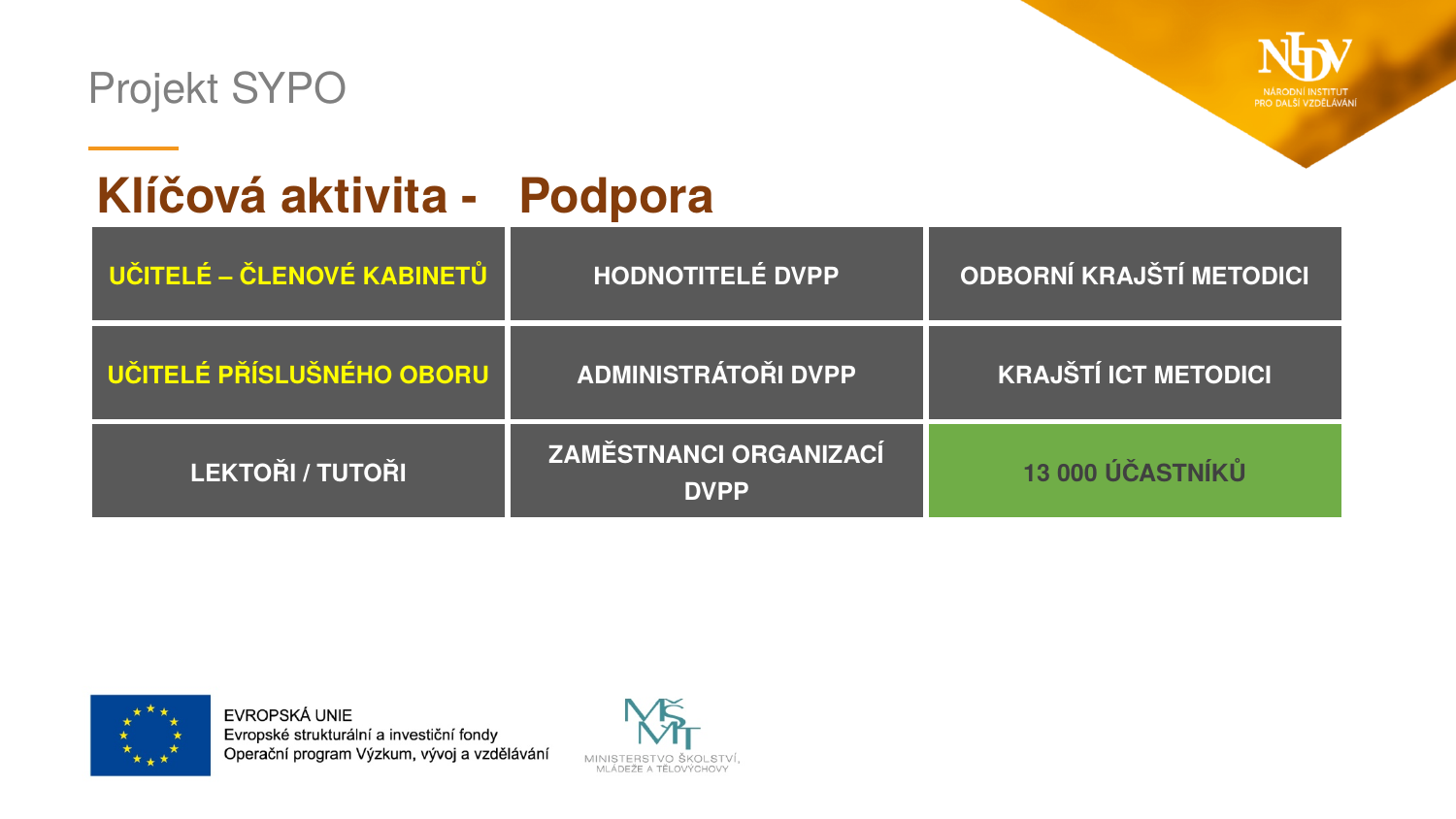

Klíčová aktivita -   Podpora
| UČITELÉ – ČLENOVÉ KABINETŮ | HODNOTITELÉ DVPP | ODBORNÍ KRAJŠTÍ METODICI |
| --- | --- | --- |
| UČITELÉ PŘÍSLUŠNÉHO OBORU | ADMINISTRÁTOŘI DVPP | KRAJŠTÍ ICT METODICI |
| LEKTOŘI / TUTOŘI | ZAMĚSTNANCI ORGANIZACÍ DVPP | 13 000 ÚČASTNÍKŮ |